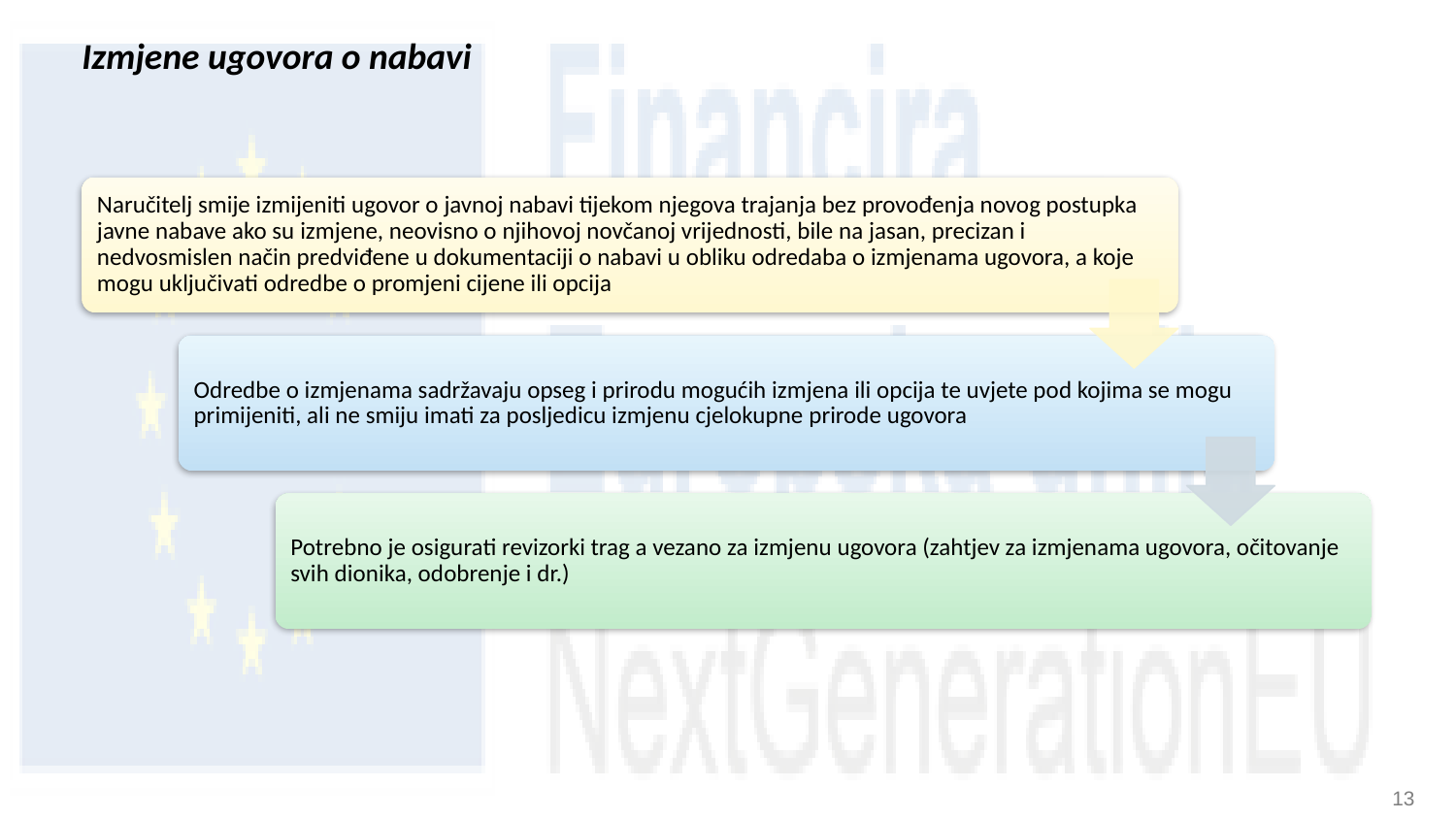

# Izmjene ugovora o nabavi
Naručitelj smije izmijeniti ugovor o javnoj nabavi tijekom njegova trajanja bez provođenja novog postupka javne nabave ako su izmjene, neovisno o njihovoj novčanoj vrijednosti, bile na jasan, precizan i nedvosmislen način predviđene u dokumentaciji o nabavi u obliku odredaba o izmjenama ugovora, a koje mogu uključivati odredbe o promjeni cijene ili opcija
Odredbe o izmjenama sadržavaju opseg i prirodu mogućih izmjena ili opcija te uvjete pod kojima se mogu primijeniti, ali ne smiju imati za posljedicu izmjenu cjelokupne prirode ugovora
Potrebno je osigurati revizorki trag a vezano za izmjenu ugovora (zahtjev za izmjenama ugovora, očitovanje svih dionika, odobrenje i dr.)

13